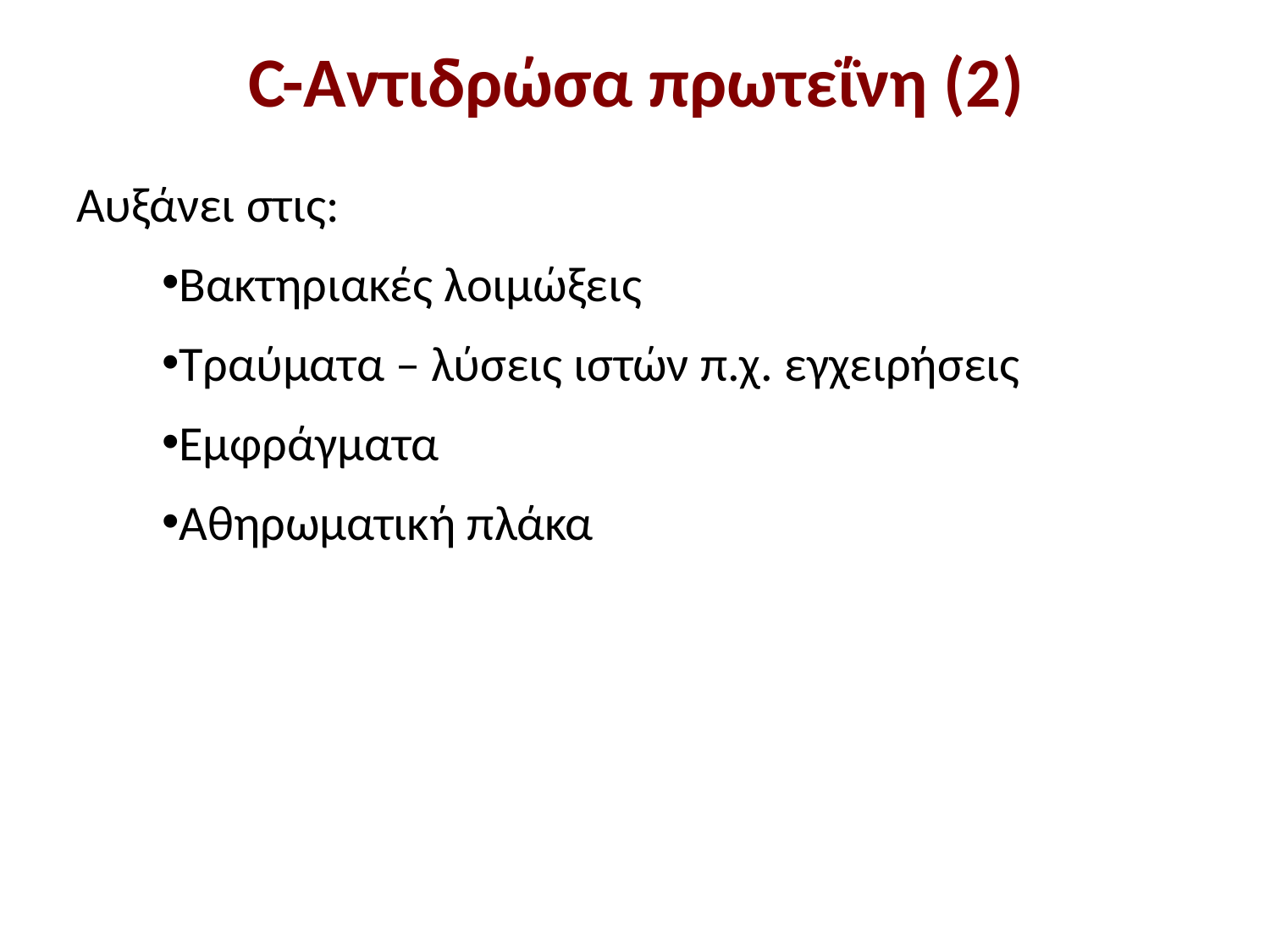

# C-Αντιδρώσα πρωτεΐνη (2)
Αυξάνει στις:
Bακτηριακές λοιμώξεις
Τραύματα – λύσεις ιστών π.χ. εγχειρήσεις
Εμφράγματα
Aθηρωματική πλάκα